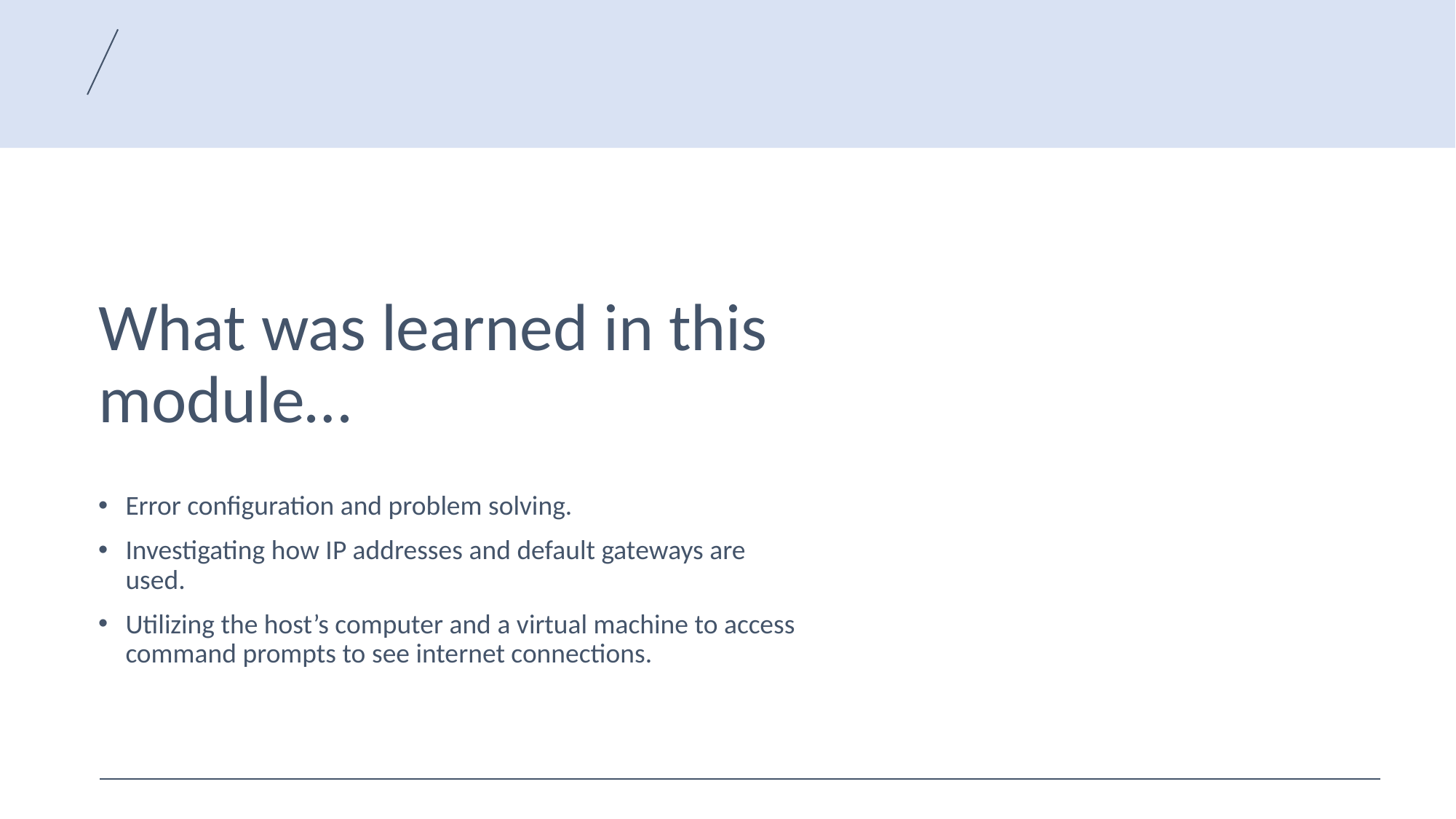

# What was learned in this module…
Error configuration and problem solving.
Investigating how IP addresses and default gateways are used.
Utilizing the host’s computer and a virtual machine to access command prompts to see internet connections.